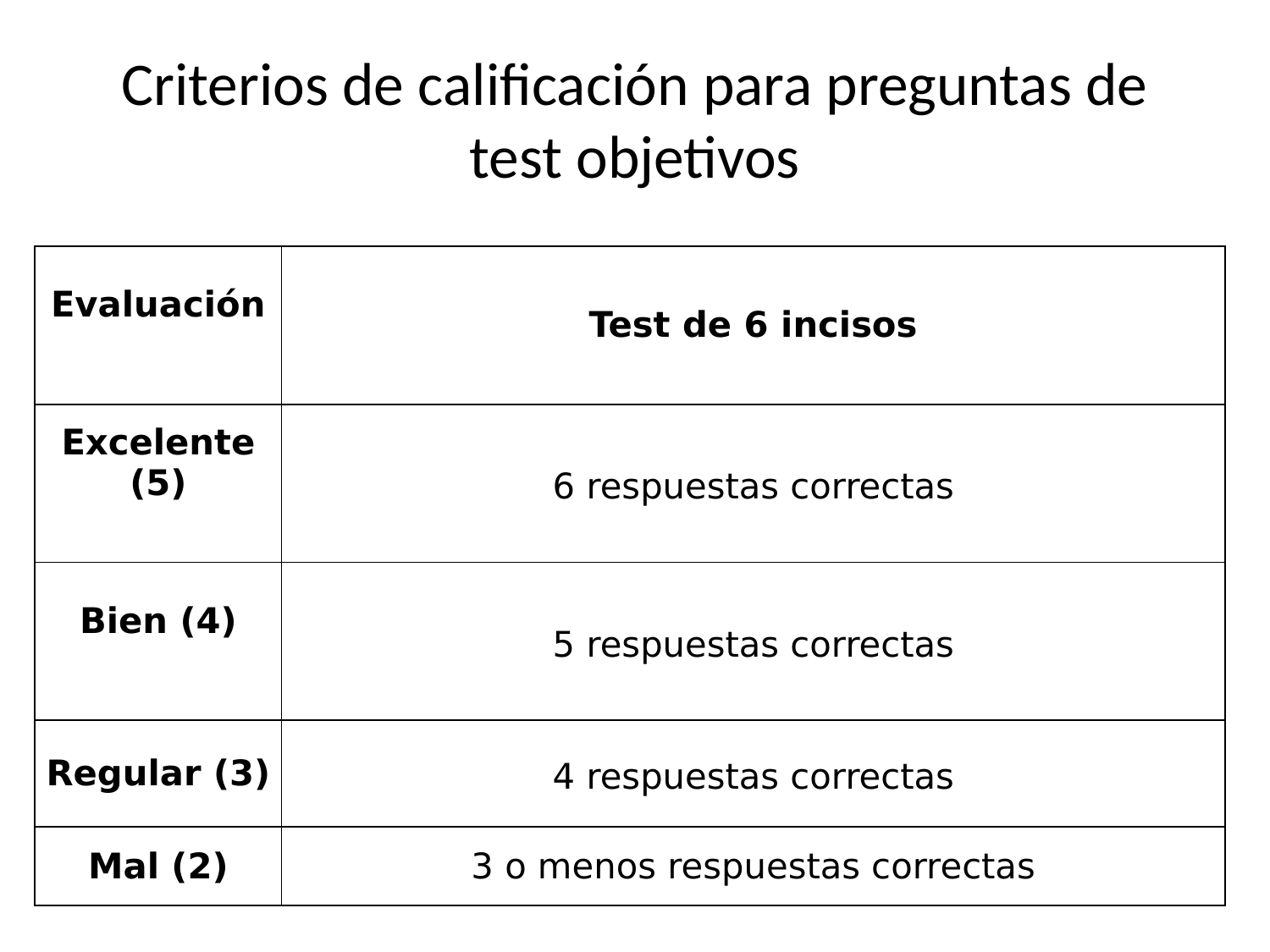

# Criterios de calificación para preguntas de test objetivos
| Evaluación | Test de 6 incisos |
| --- | --- |
| Excelente (5) | 6 respuestas correctas |
| Bien (4) | 5 respuestas correctas |
| Regular (3) | 4 respuestas correctas |
| Mal (2) | 3 o menos respuestas correctas |